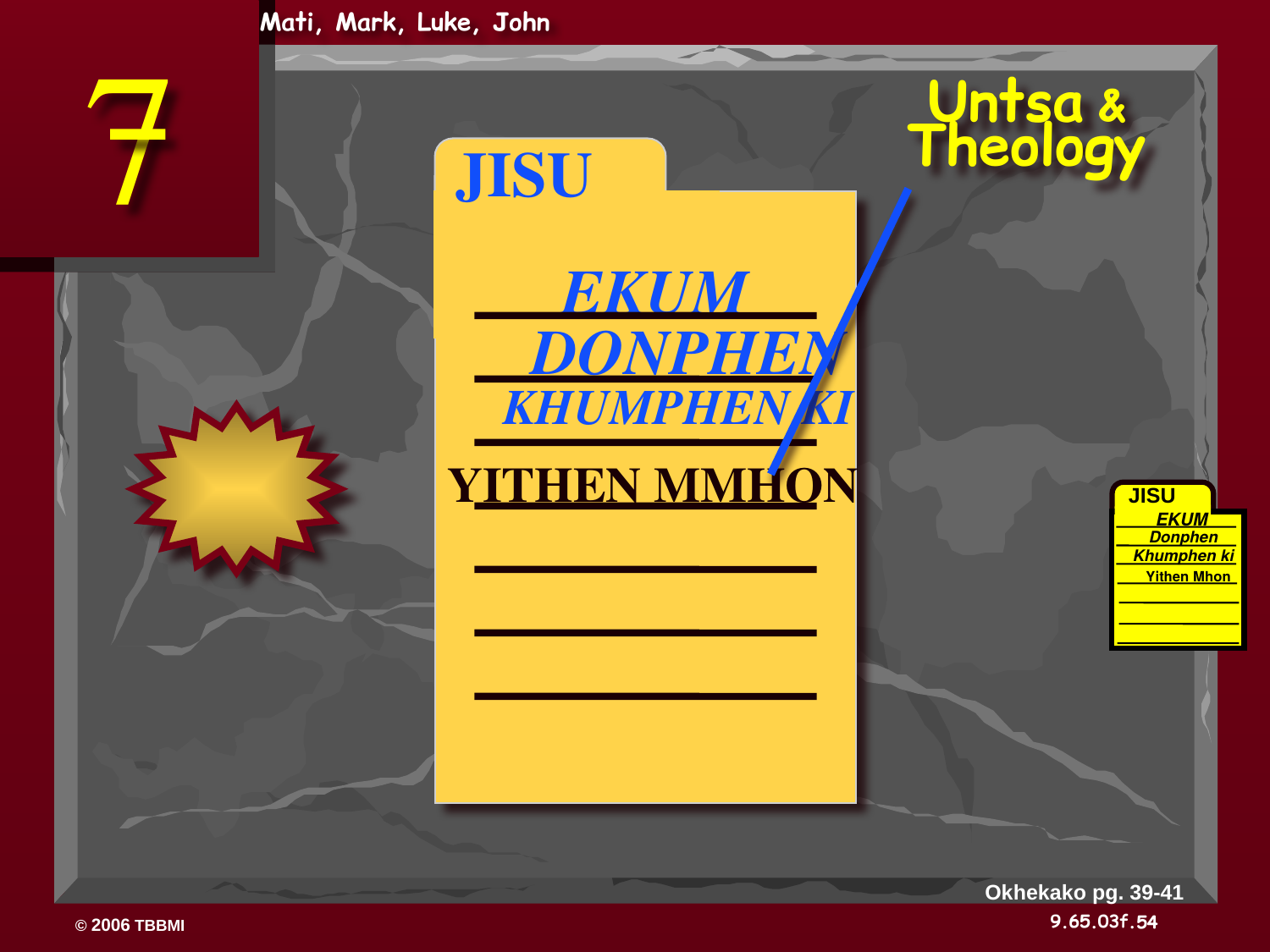

Mati, Mark, Luke, John
7

Untsa &
Theology

   JISU

EKUM
DONPHEN

KHUMPHEN KI

YITHEN MMHON
JISU

EKUM

Donphen

Khumphen ki

Yithen Mhon

Okhekako pg. 39-41
54